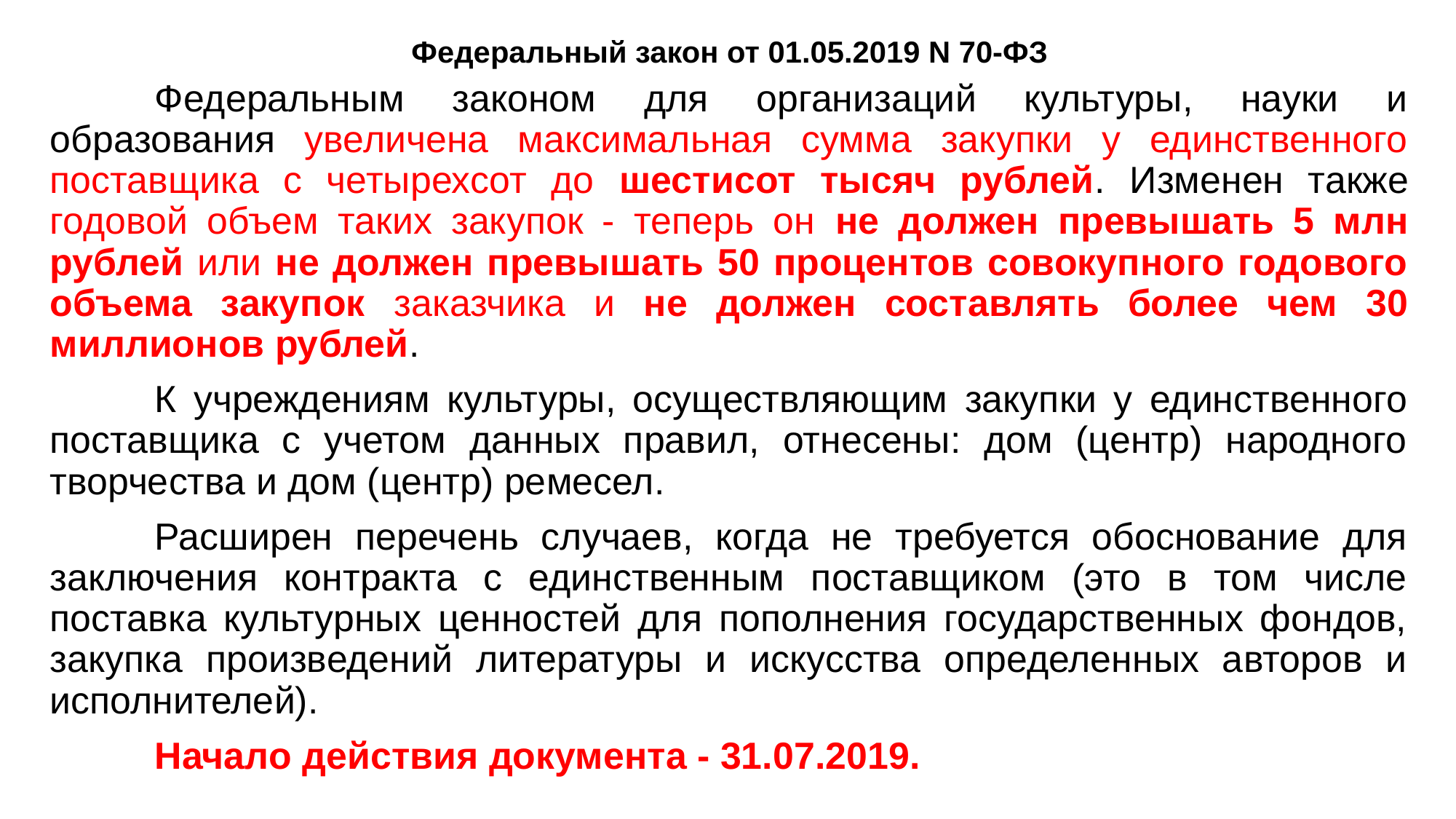

# Федеральный закон от 01.05.2019 N 70-ФЗ
	Федеральным законом для организаций культуры, науки и образования увеличена максимальная сумма закупки у единственного поставщика с четырехсот до шестисот тысяч рублей. Изменен также годовой объем таких закупок - теперь он не должен превышать 5 млн рублей или не должен превышать 50 процентов совокупного годового объема закупок заказчика и не должен составлять более чем 30 миллионов рублей.
	К учреждениям культуры, осуществляющим закупки у единственного поставщика с учетом данных правил, отнесены: дом (центр) народного творчества и дом (центр) ремесел.
	Расширен перечень случаев, когда не требуется обоснование для заключения контракта с единственным поставщиком (это в том числе поставка культурных ценностей для пополнения государственных фондов, закупка произведений литературы и искусства определенных авторов и исполнителей).
	Начало действия документа - 31.07.2019.